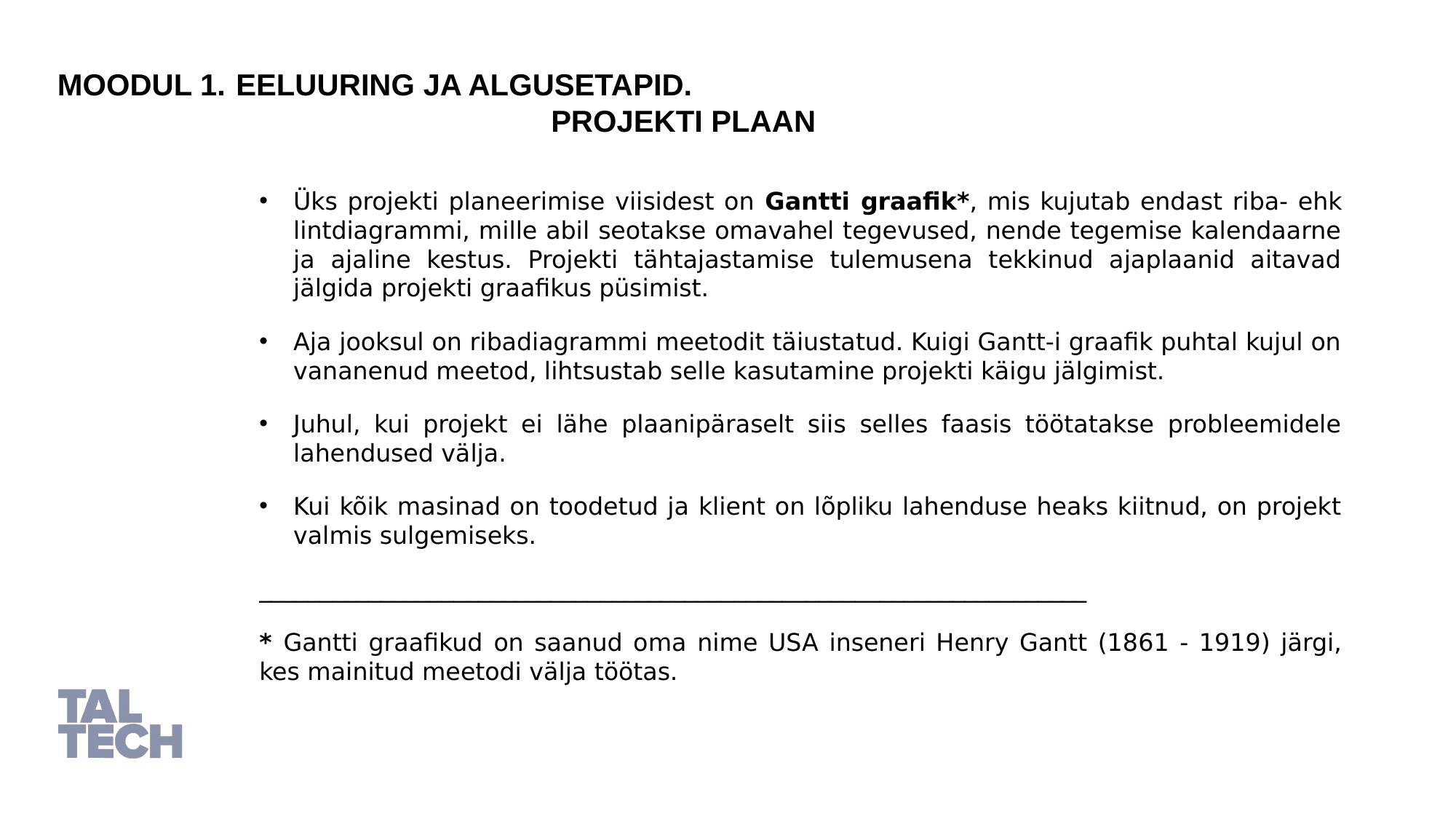

Moodul 1. Eeluuring ja algusetapid.
Projekti PLAAN

Üks projekti planeerimise viisidest on Gantti graafik*, mis kujutab endast riba- ehk lintdiagrammi, mille abil seotakse omavahel tegevused, nende tegemise kalendaarne ja ajaline kestus. Projekti tähtajastamise tulemusena tekkinud ajaplaanid aitavad jälgida projekti graafikus püsimist.
Aja jooksul on ribadiagrammi meetodit täiustatud. Kuigi Gantt-i graafik puhtal kujul on vananenud meetod, lihtsustab selle kasutamine projekti käigu jälgimist.
Juhul, kui projekt ei lähe plaanipäraselt siis selles faasis töötatakse probleemidele lahendused välja.
Kui kõik masinad on toodetud ja klient on lõpliku lahenduse heaks kiitnud, on projekt valmis sulgemiseks.
____________________________________________________________________
* Gantti graafikud on saanud oma nime USA inseneri Henry Gantt (1861 - 1919) järgi, kes mainitud meetodi välja töötas.